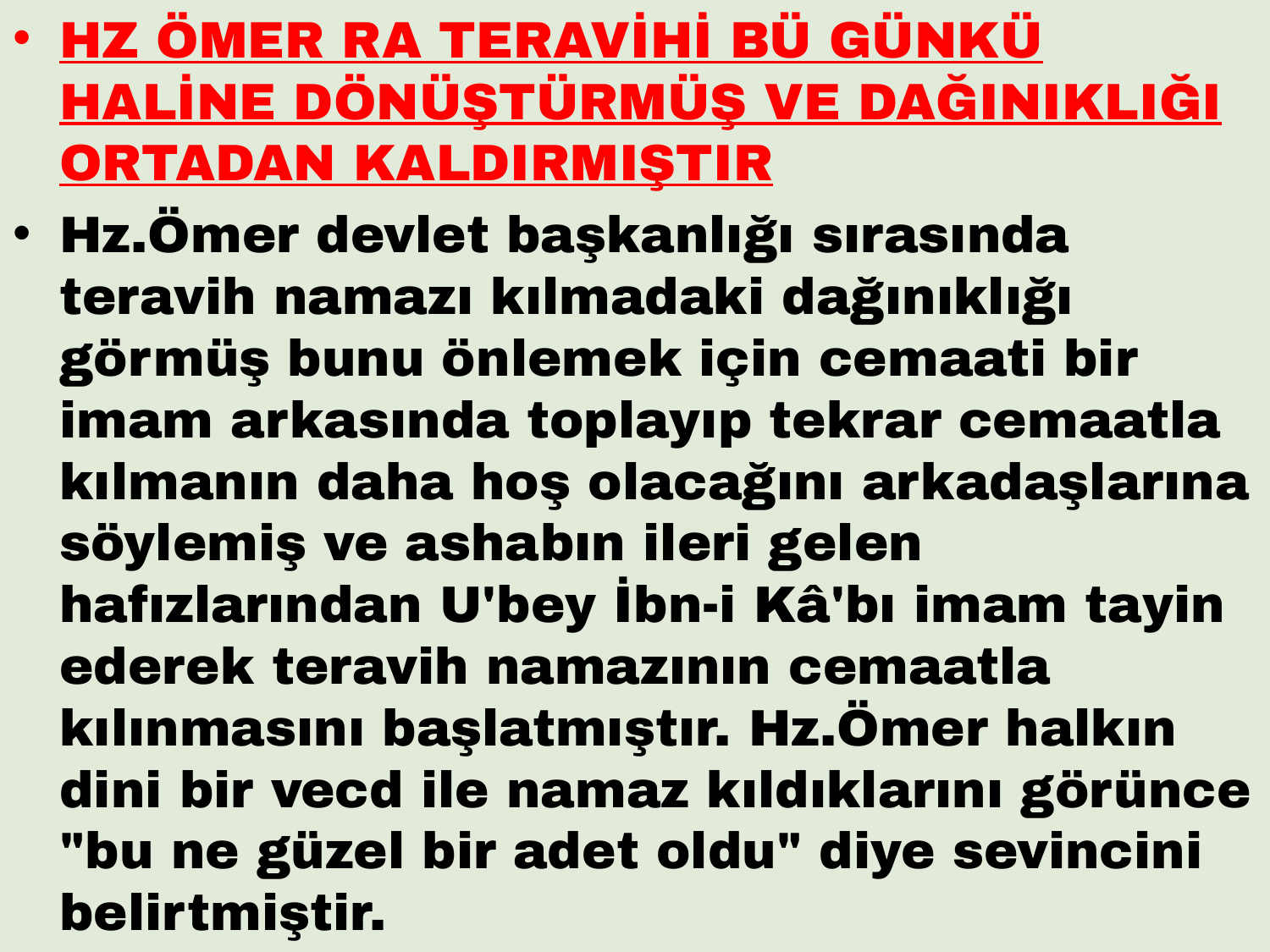

HZ ÖMER RA TERAVİHİ BÜ GÜNKÜ HALİNE DÖNÜŞTÜRMÜŞ VE DAĞINIKLIĞI ORTADAN KALDIRMIŞTIR
Hz.Ömer devlet başkanlığı sırasında teravih namazı kılmadaki dağınıklığı görmüş bunu önlemek için cemaati bir imam arkasında toplayıp tekrar cemaatla kılmanın daha hoş olacağını arkadaşlarına söylemiş ve ashabın ileri gelen hafızlarından U'bey İbn-i Kâ'bı imam tayin ederek teravih namazının cemaatla kılınmasını başlatmıştır. Hz.Ömer halkın dini bir vecd ile namaz kıldıklarını görünce "bu ne güzel bir adet oldu" diye sevincini belirtmiştir.